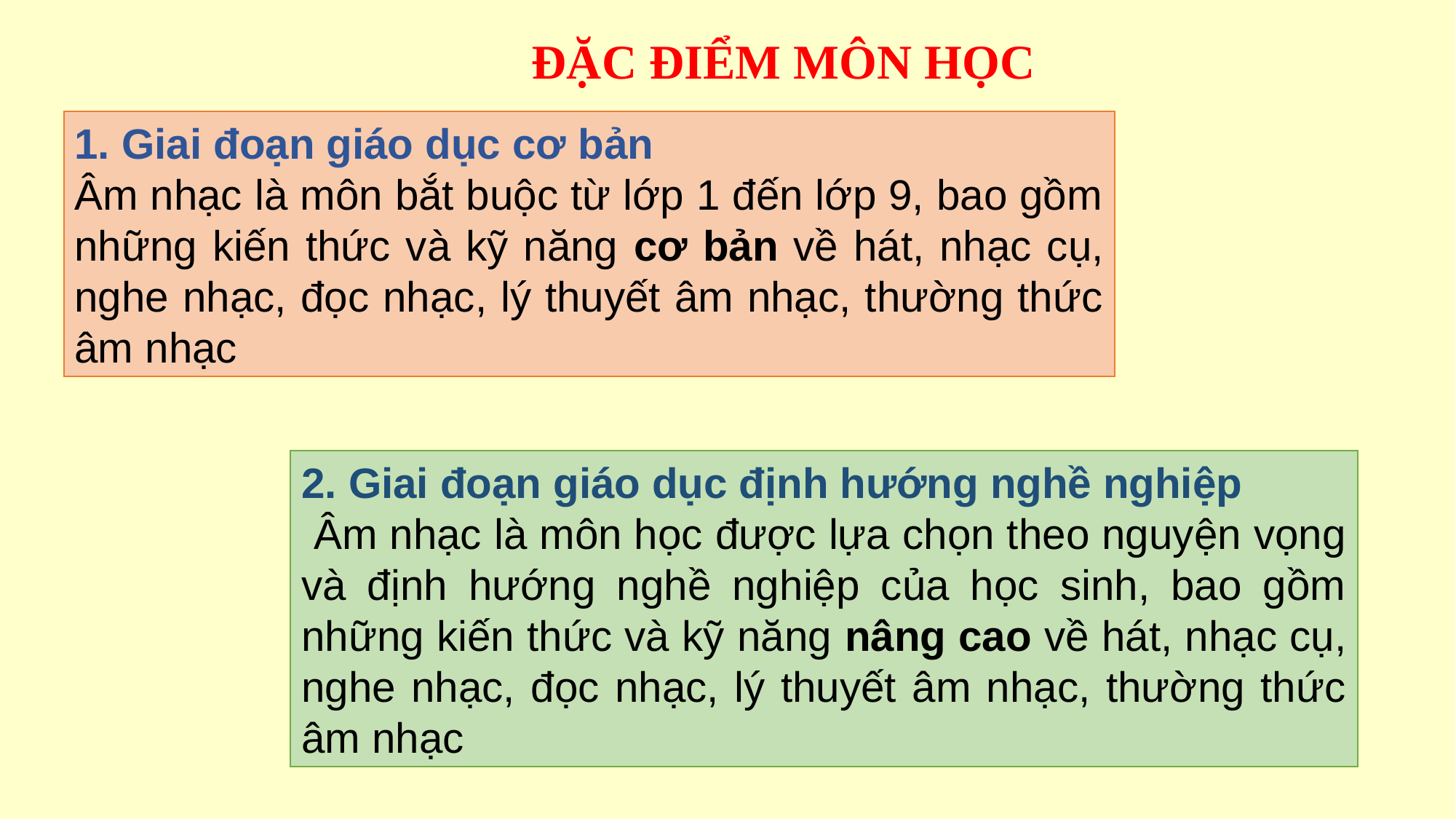

ĐẶC ĐIỂM MÔN HỌC
1. Giai đoạn giáo dục cơ bản
Âm nhạc là môn bắt buộc từ lớp 1 đến lớp 9, bao gồm những kiến thức và kỹ năng cơ bản về hát, nhạc cụ, nghe nhạc, đọc nhạc, lý thuyết âm nhạc, thường thức âm nhạc
2. Giai đoạn giáo dục định hướng nghề nghiệp
 Âm nhạc là môn học được lựa chọn theo nguyện vọng và định hướng nghề nghiệp của học sinh, bao gồm những kiến thức và kỹ năng nâng cao về hát, nhạc cụ, nghe nhạc, đọc nhạc, lý thuyết âm nhạc, thường thức âm nhạc